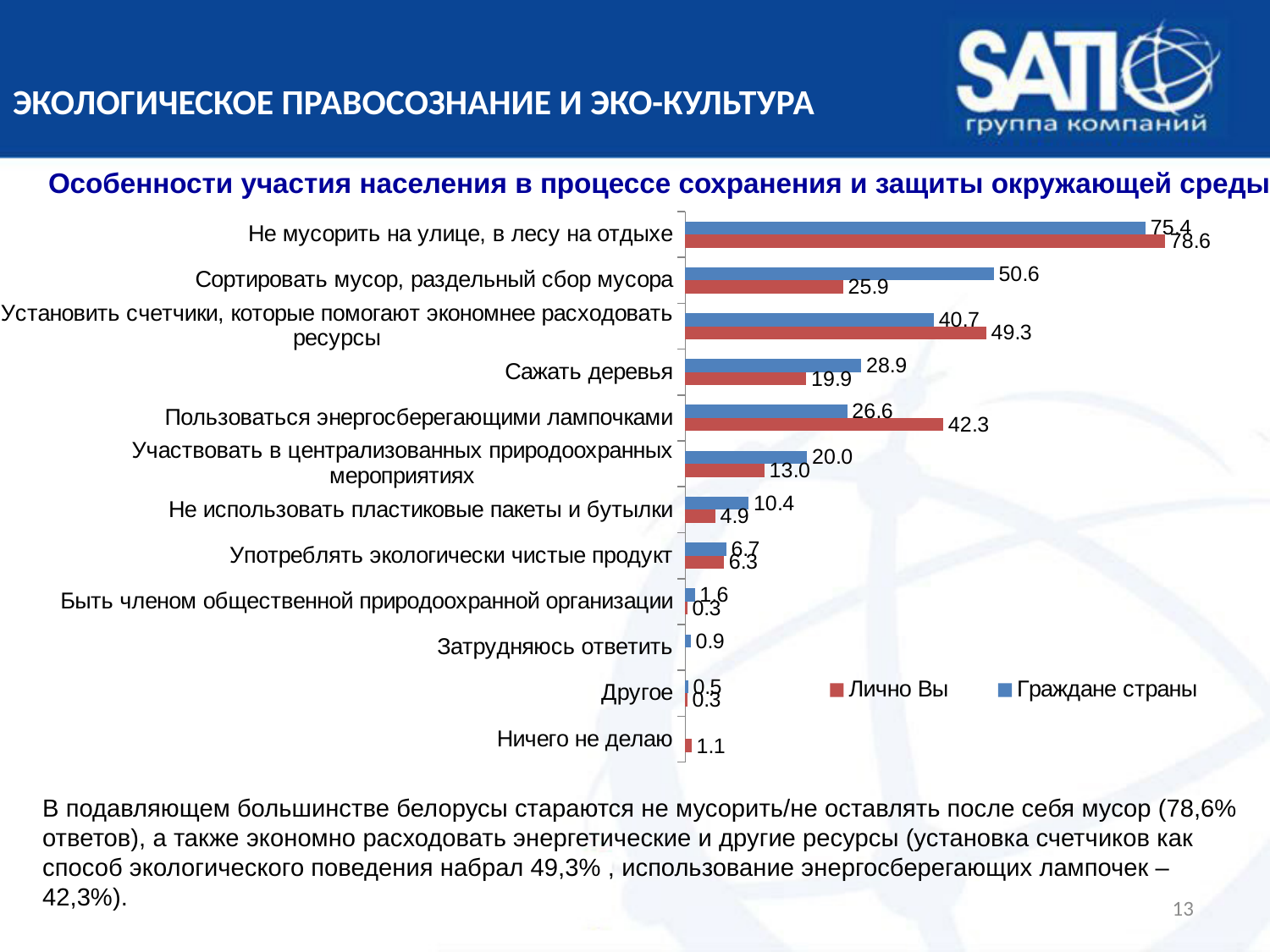

# ЭКОЛОГИЧЕСКОЕ ПРАВОСОЗНАНИЕ И ЭКО-КУЛЬТУРА
Особенности участия населения в процессе сохранения и защиты окружающей среды

### Chart

| Category | Граждане страны | Лично Вы |
|---|---|---|
| Не мусорить на улице, в лесу на отдыхе | 75.43660094930556 | 78.63044998504957 |
| Сортировать мусор, раздельный сбор мусора | 50.566454879304224 | 25.878914132829777 |
| Установить счетчики, которые помогают экономнее расходовать ресурсы | 40.74185731099488 | 49.33084830331272 |
| Сажать деревья | 28.86527619483523 | 19.850548418853137 |
| Пользоваться энергосберегающими лампочками | 26.550306648440696 | 42.282559403645074 |
| Участвовать в централизованных природоохранных мероприятиях | 19.99224619887653 | 12.982580362021466 |
| Не использовать пластиковые пакеты и бутылки | 10.394816047660557 | 4.926899617567801 |
| Употреблять экологически чистые продукт | 6.725955106056681 | 6.341987855821968 |
| Быть членом общественной природоохранной организации | 1.57037873516576 | 0.322386960858203 |
| Затрудняюсь ответить | 0.9047360151456749 | None |
| Другое | 0.4737964696550485 | 0.3285317036893328 |
| Ничего не делаю | None | 1.0511743226009316 |
В подавляющем большинстве белорусы стараются не мусорить/не оставлять после себя мусор (78,6% ответов), а также экономно расходовать энергетические и другие ресурсы (установка счетчиков как способ экологического поведения набрал 49,3% , использование энергосберегающих лампочек – 42,3%).
13